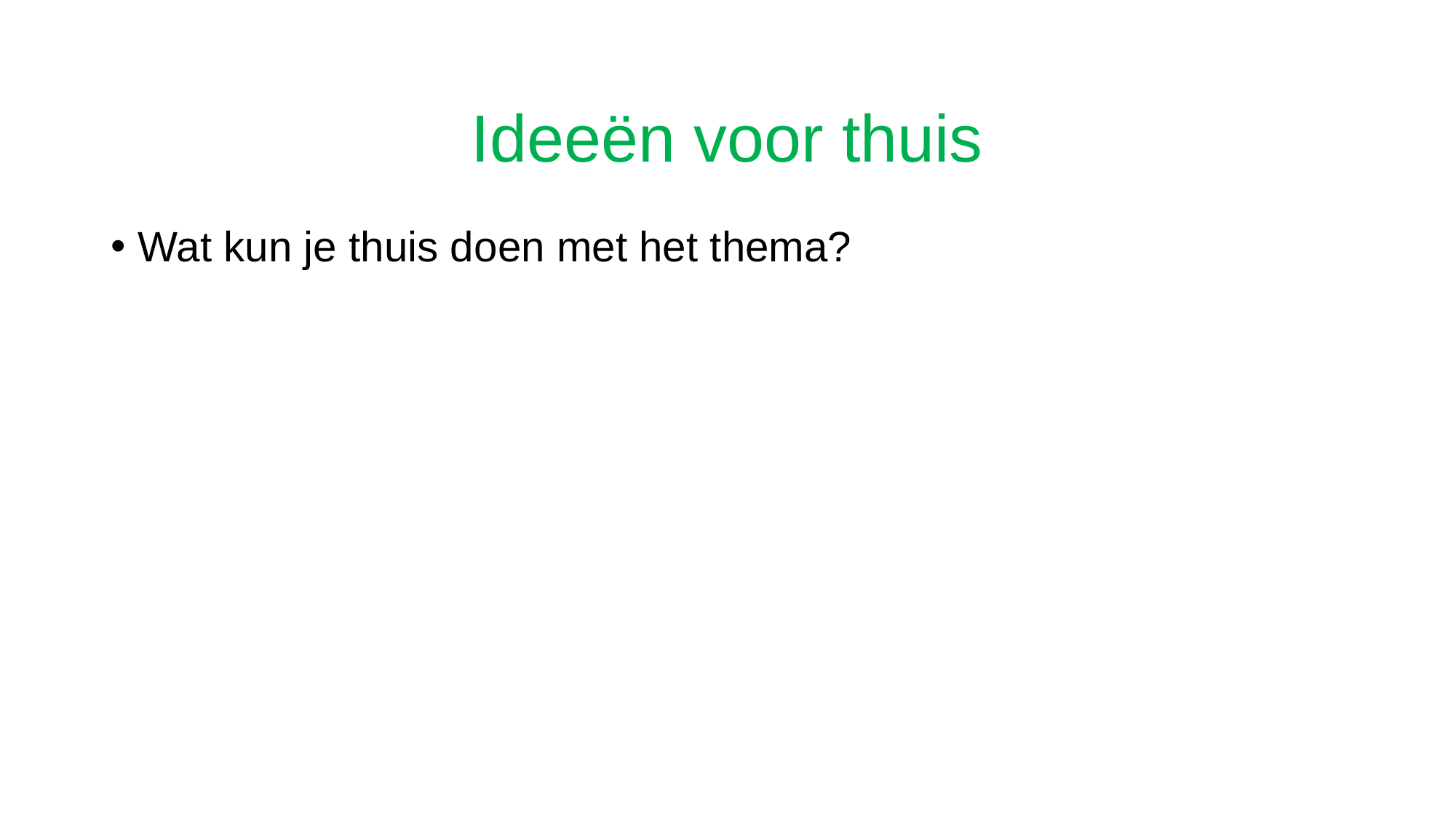

# Ideeën voor thuis
Wat kun je thuis doen met het thema?